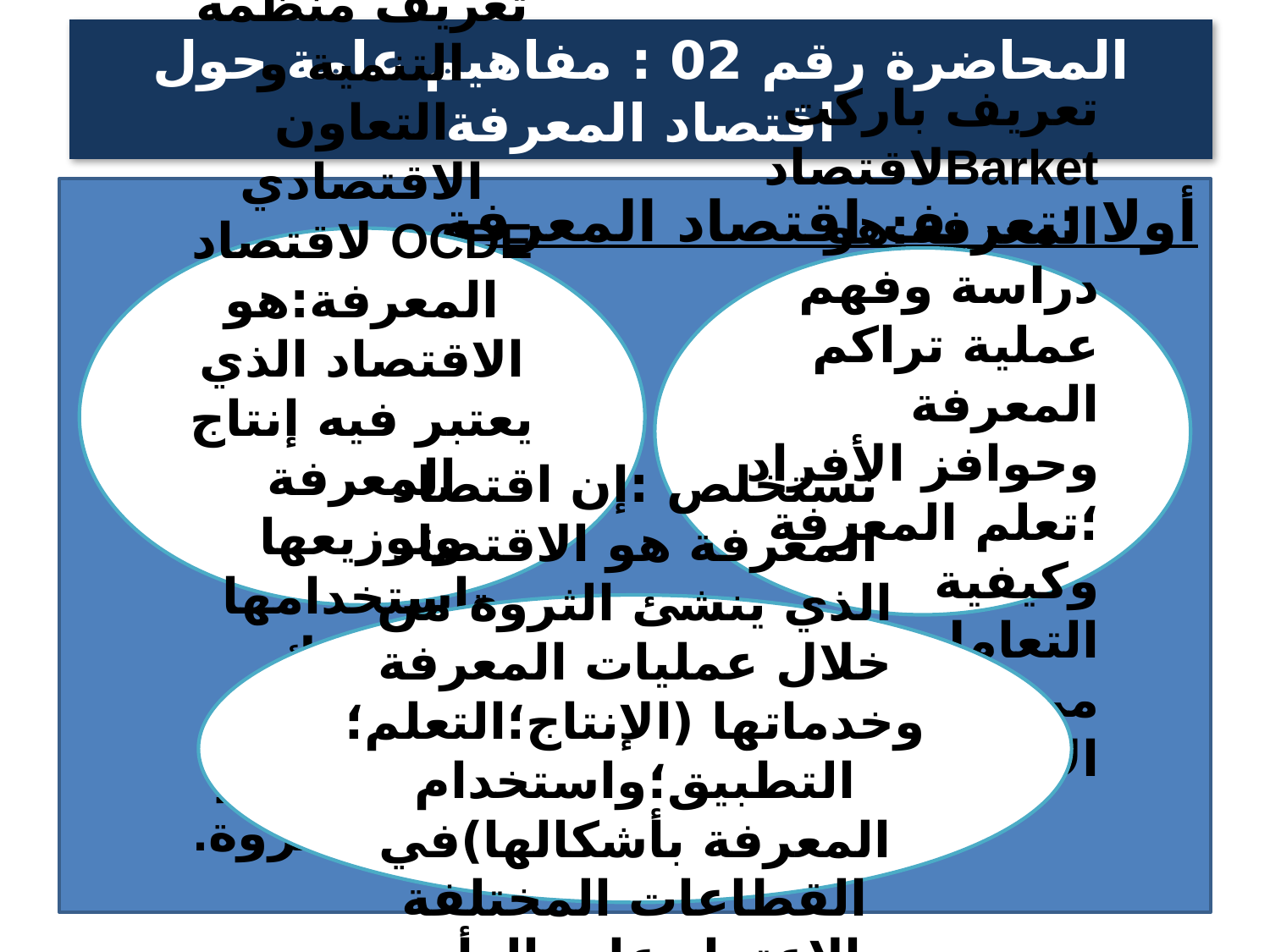

# المحاضرة رقم 02 : مفاهيم عامة حول اقتصاد المعرفة
أولا :تعريف اقتصاد المعرفة
تعريف منظمة التنمية و التعاون الاقتصادي OCDE لاقتصاد المعرفة:هو الاقتصاد الذي يعتبر فيه إنتاج المعرفة وتوزيعها واستخدامها المحرك الأساسي لعملية النمو وإنشاء الثروة.
تعريف باركت  Barketلاقتصاد المعرفة:هو دراسة وفهم عملية تراكم المعرفة وحوافز الأفراد ؛تعلم المعرفة وكيفية التعامل معها من خلال الابتكارات
نستخلص :إن اقتصاد المعرفة هو الاقتصاد الذي ينشئ الثروة من خلال عمليات المعرفة وخدماتها (الإنتاج؛التعلم؛التطبيق؛واستخدام المعرفة بأشكالها)في القطاعات المختلفة بالاعتماد على الرأس المال  البشري